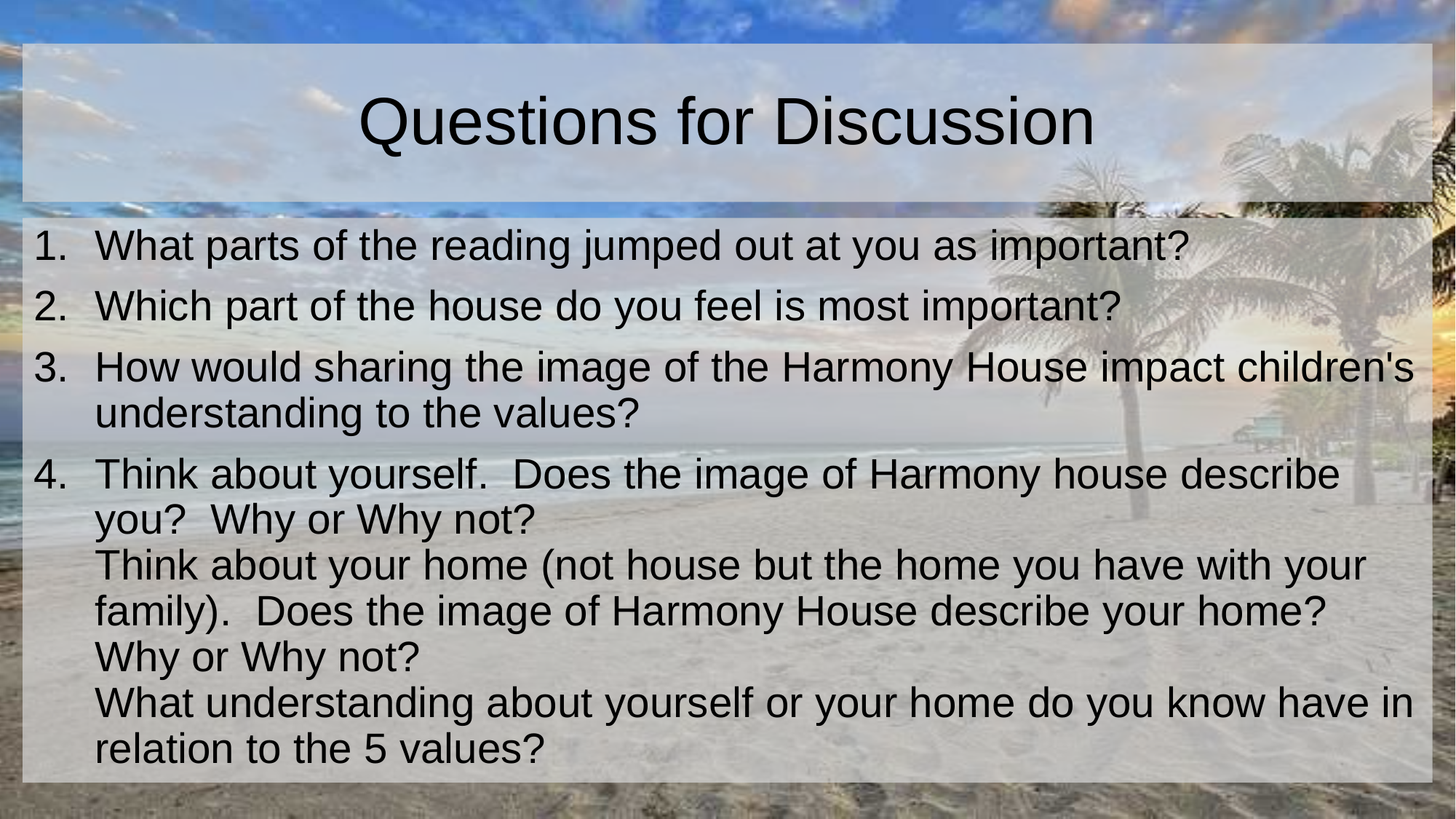

# Questions for Discussion
What parts of the reading jumped out at you as important?
Which part of the house do you feel is most important?
How would sharing the image of the Harmony House impact children's understanding to the values?
Think about yourself.  Does the image of Harmony house describe you?  Why or Why not?
Think about your home (not house but the home you have with your family).  Does the image of Harmony House describe your home?  Why or Why not?
What understanding about yourself or your home do you know have in relation to the 5 values?